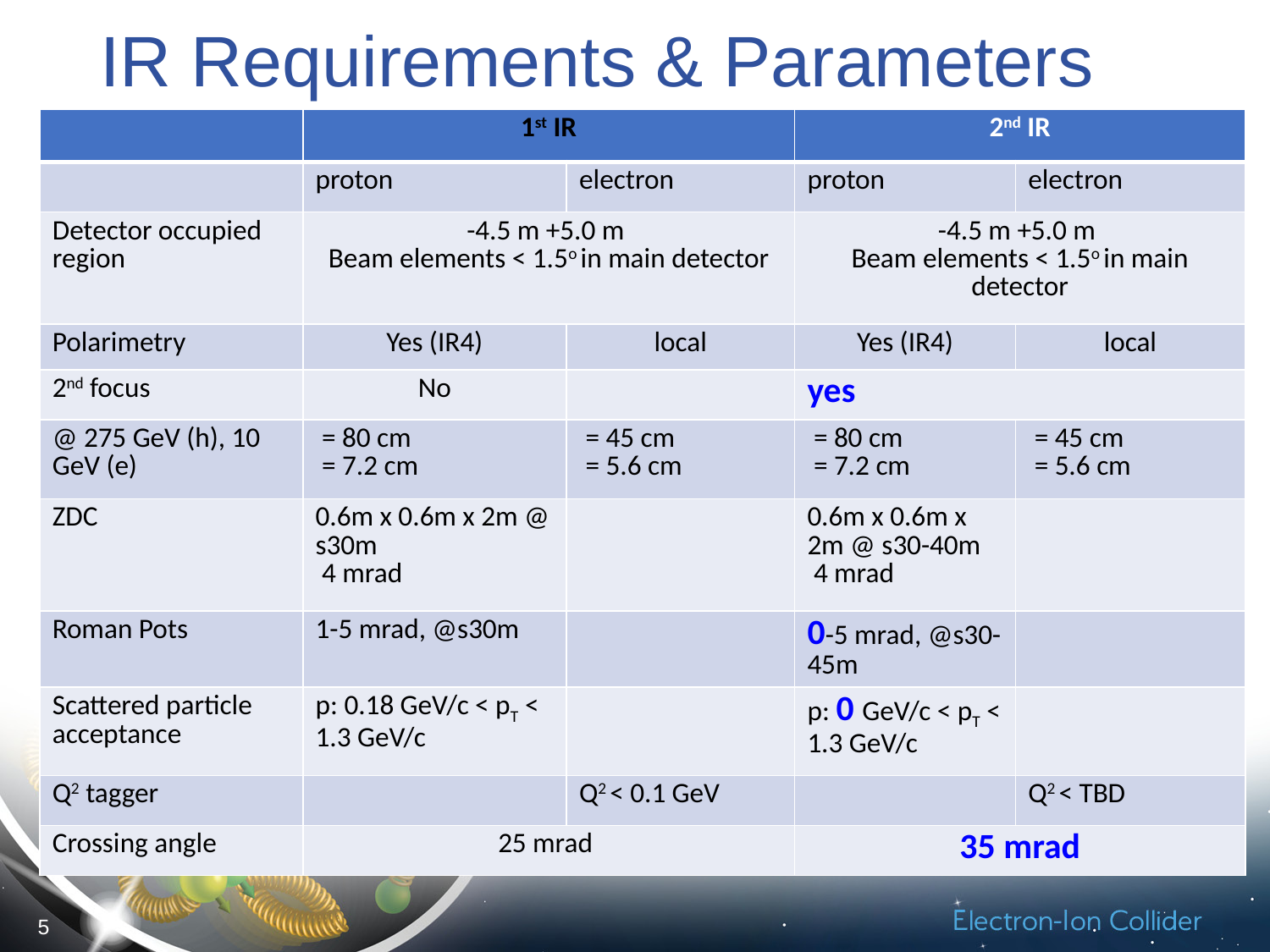

# IR Requirements & Parameters
|  | 1st IR |  | 2nd IR |  |
| --- | --- | --- | --- | --- |
|  | proton | electron | proton | electron |
| Detector occupied region | -4.5 m +5.0 m Beam elements < 1.5o in main detector |  | -4.5 m +5.0 m Beam elements < 1.5o in main detector |  |
| Polarimetry | Yes (IR4) | local | Yes (IR4) | local |
| 2nd focus | No |  | yes |  |
| @ 275 GeV (h), 10 GeV (e) | = 80 cm = 7.2 cm | = 45 cm = 5.6 cm | = 80 cm = 7.2 cm | = 45 cm = 5.6 cm |
| ZDC | 0.6m x 0.6m x 2m @ s30m 4 mrad |  | 0.6m x 0.6m x 2m @ s30-40m 4 mrad |  |
| Roman Pots | 1-5 mrad, @s30m |  | 0-5 mrad, @s30-45m |  |
| Scattered particle acceptance | p: 0.18 GeV/c < pT < 1.3 GeV/c |  | p: 0 GeV/c < pT < 1.3 GeV/c |  |
| Q2 tagger |  | Q2 < 0.1 GeV |  | Q2 < TBD |
| Crossing angle | 25 mrad |  | 35 mrad |  |
5